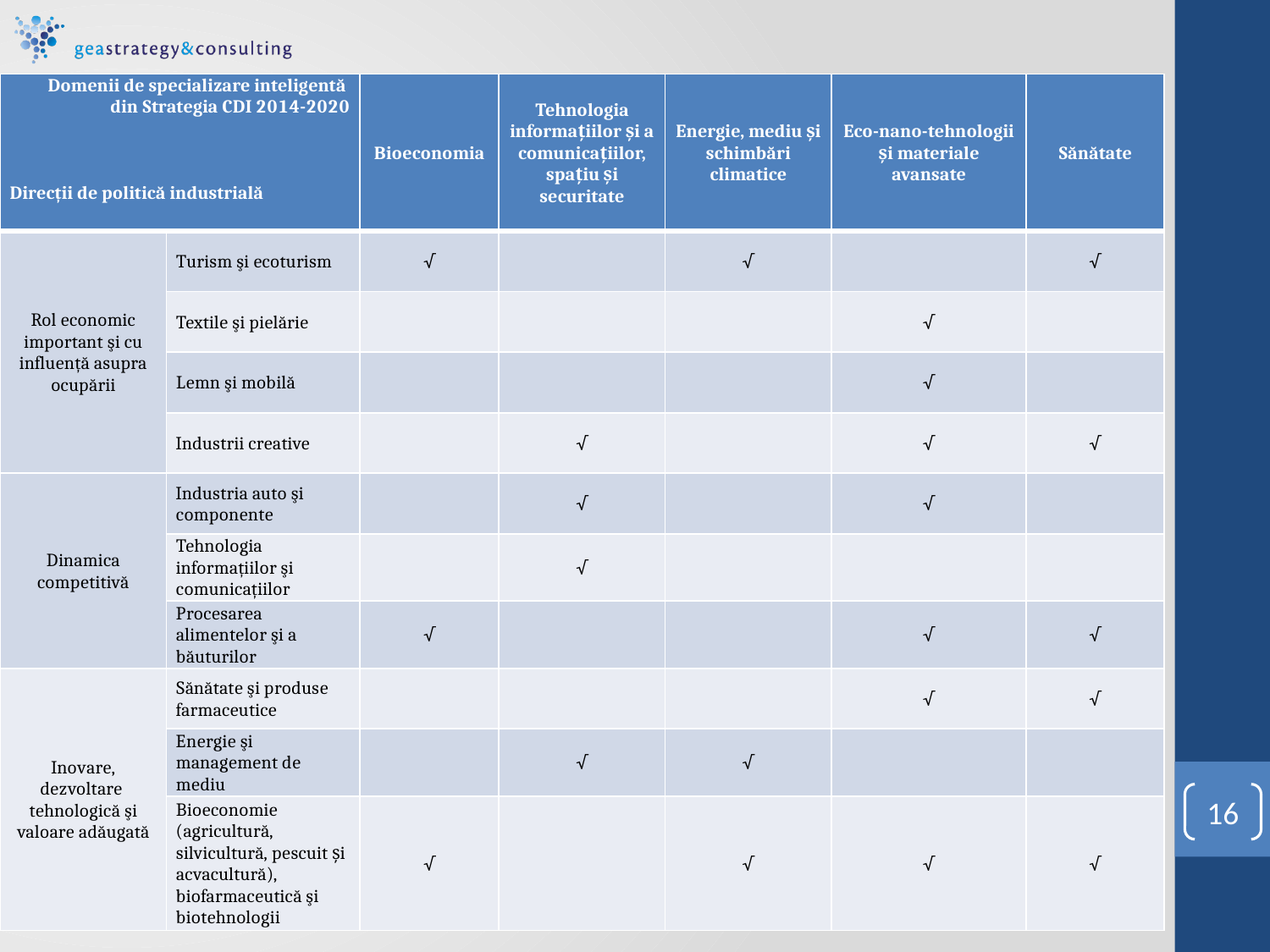

| Domenii de specializare inteligentă din Strategia CDI 2014-2020       Direcţii de politică industrială |  | Bioeconomia | Tehnologia informațiilor și a comunicațiilor, spațiu și securitate | Energie, mediu și schimbări climatice | Eco-nano-tehnologii și materiale avansate | Sănătate |
| --- | --- | --- | --- | --- | --- | --- |
| Rol economic important şi cu influenţă asupra ocupării | Turism şi ecoturism | √ |  | √ |  | √ |
|  | Textile şi pielărie |  |  |  | √ |  |
|  | Lemn şi mobilă |  |  |  | √ |  |
|  | Industrii creative |  | √ |  | √ | √ |
| Dinamica competitivă | Industria auto şi componente |  | √ |  | √ |  |
|  | Tehnologia informaţiilor şi comunicaţiilor |  | √ |  |  |  |
|  | Procesarea alimentelor şi a băuturilor | √ |  |  | √ | √ |
| Inovare, dezvoltare tehnologică şi valoare adăugată | Sănătate şi produse farmaceutice |  |  |  | √ | √ |
|  | Energie şi management de mediu |  | √ | √ |  |  |
|  | Bioeconomie (agricultură, silvicultură, pescuit și acvacultură), biofarmaceutică şi biotehnologii | √ |  | √ | √ | √ |
16